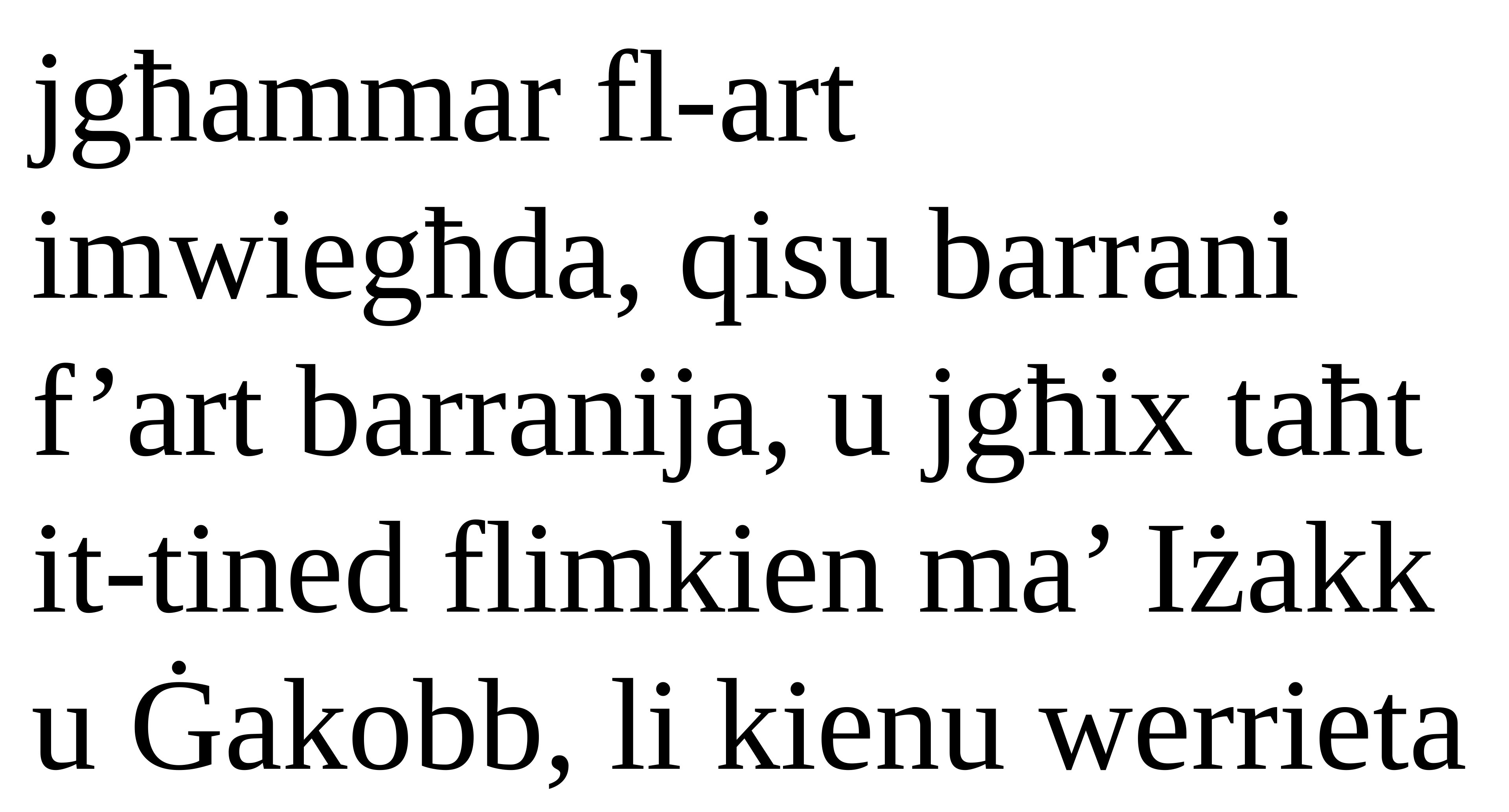

jgħammar fl-art imwiegħda, qisu barrani f’art barranija, u jgħix taħt it-tined flimkien ma’ Iżakk u Ġakobb, li kienu werrieta